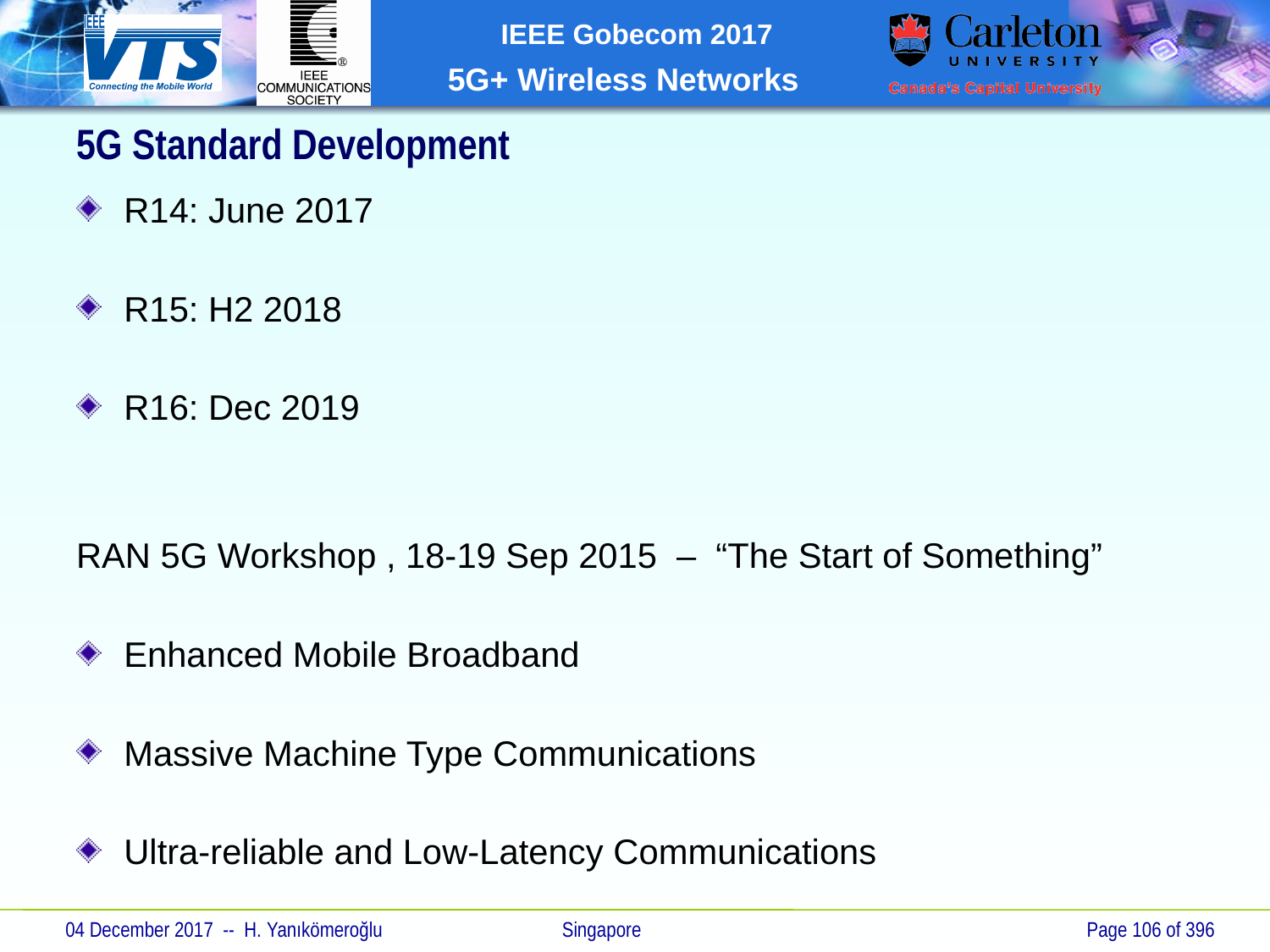

5G Standard Development
R14: June 2017

R15: H2 2018

R16: Dec 2019

RAN 5G Workshop , 18-19 Sep 2015  –  “The Start of Something”

Enhanced Mobile Broadband

Massive Machine Type Communications

Ultra-reliable and Low-Latency Communications